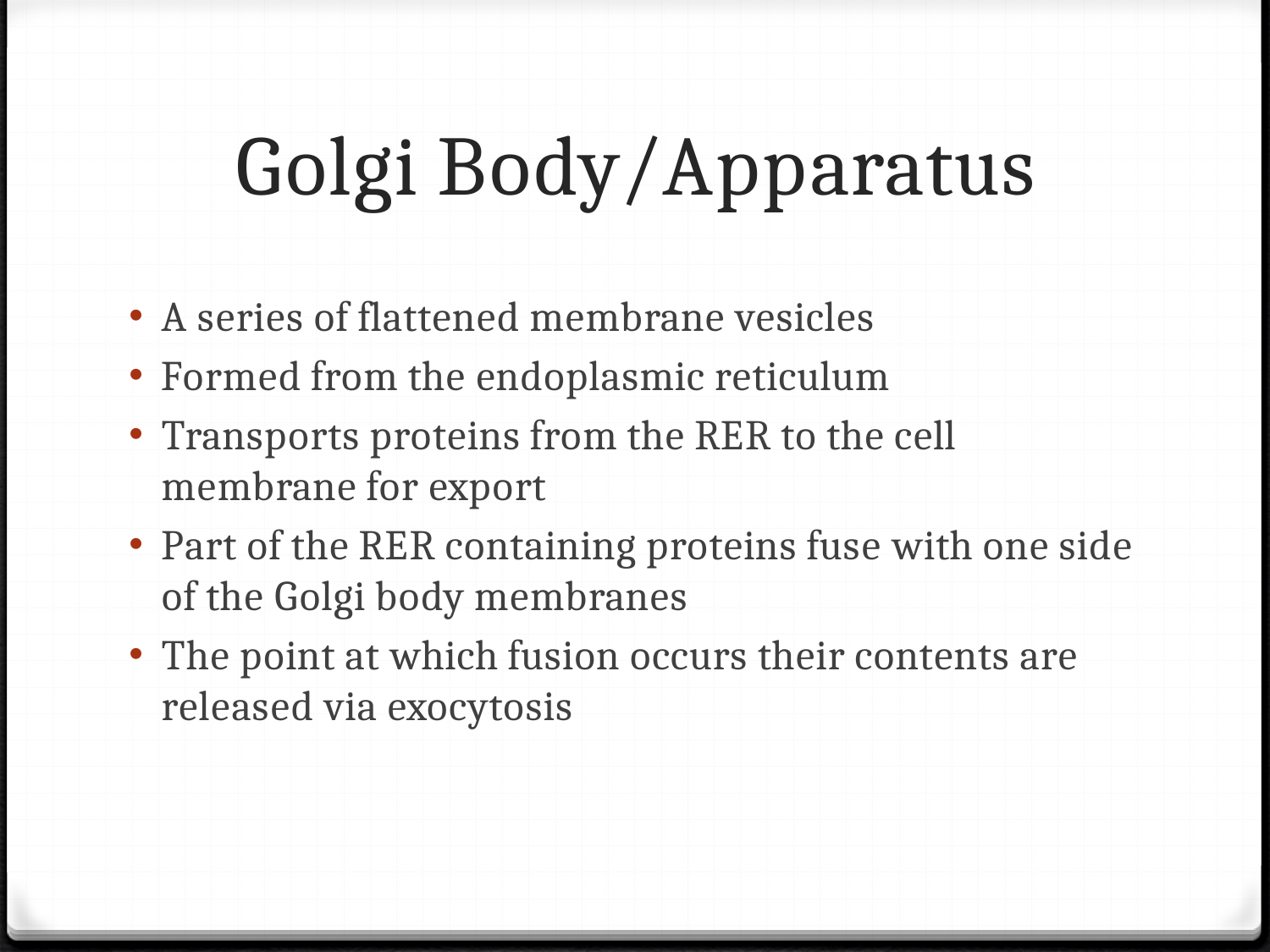

# Golgi Body/Apparatus
A series of flattened membrane vesicles
Formed from the endoplasmic reticulum
Transports proteins from the RER to the cell membrane for export
Part of the RER containing proteins fuse with one side of the Golgi body membranes
The point at which fusion occurs their contents are released via exocytosis